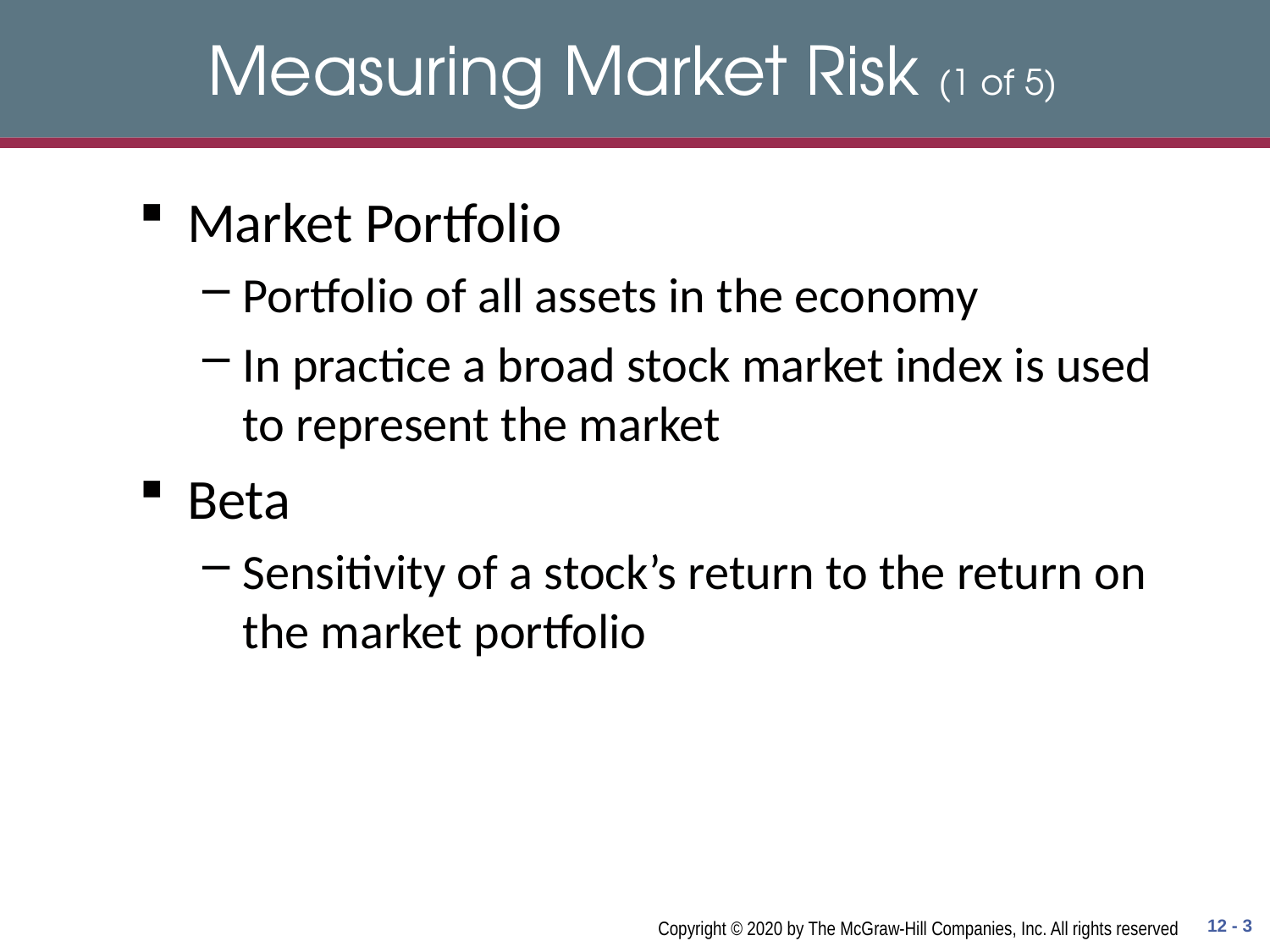

# Measuring Market Risk (1 of 5)
Market Portfolio
Portfolio of all assets in the economy
In practice a broad stock market index is used to represent the market
Beta
Sensitivity of a stock’s return to the return on the market portfolio